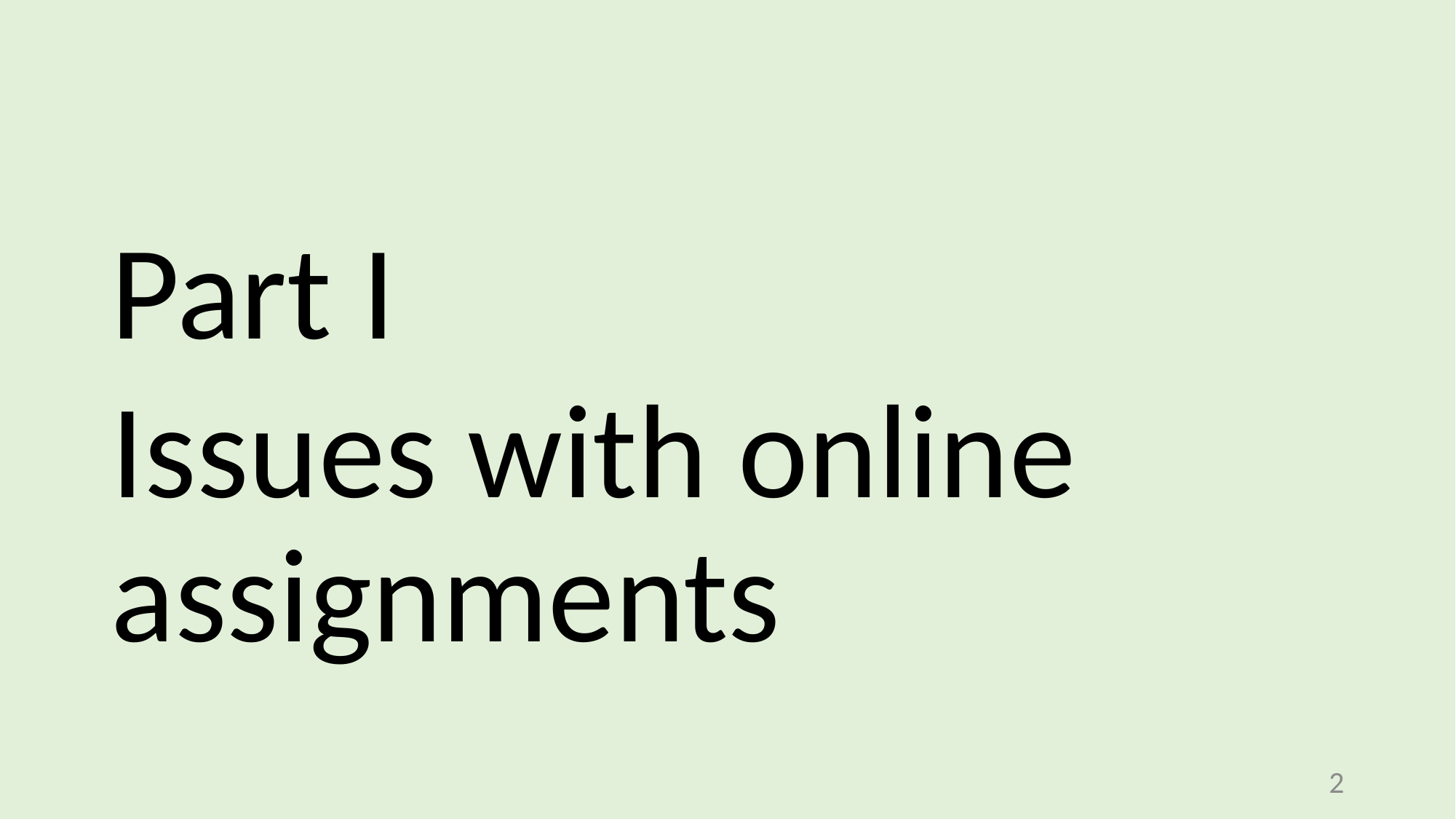

#
Part I
Issues with online assignments
2